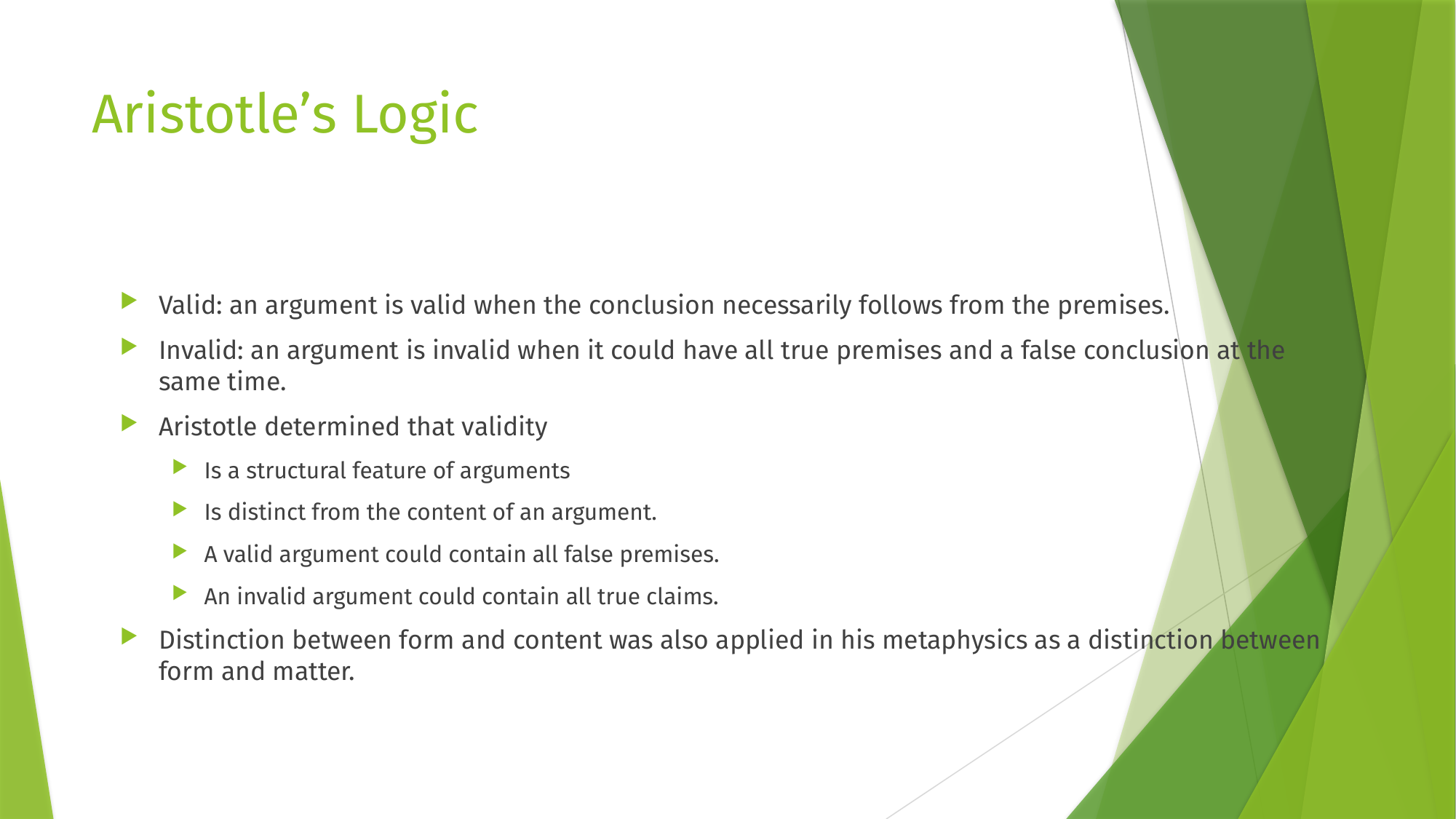

# Aristotle’s Logic
Valid: an argument is valid when the conclusion necessarily follows from the premises.
Invalid: an argument is invalid when it could have all true premises and a false conclusion at the same time.
Aristotle determined that validity
Is a structural feature of arguments
Is distinct from the content of an argument.
A valid argument could contain all false premises.
An invalid argument could contain all true claims.
Distinction between form and content was also applied in his metaphysics as a distinction between form and matter.